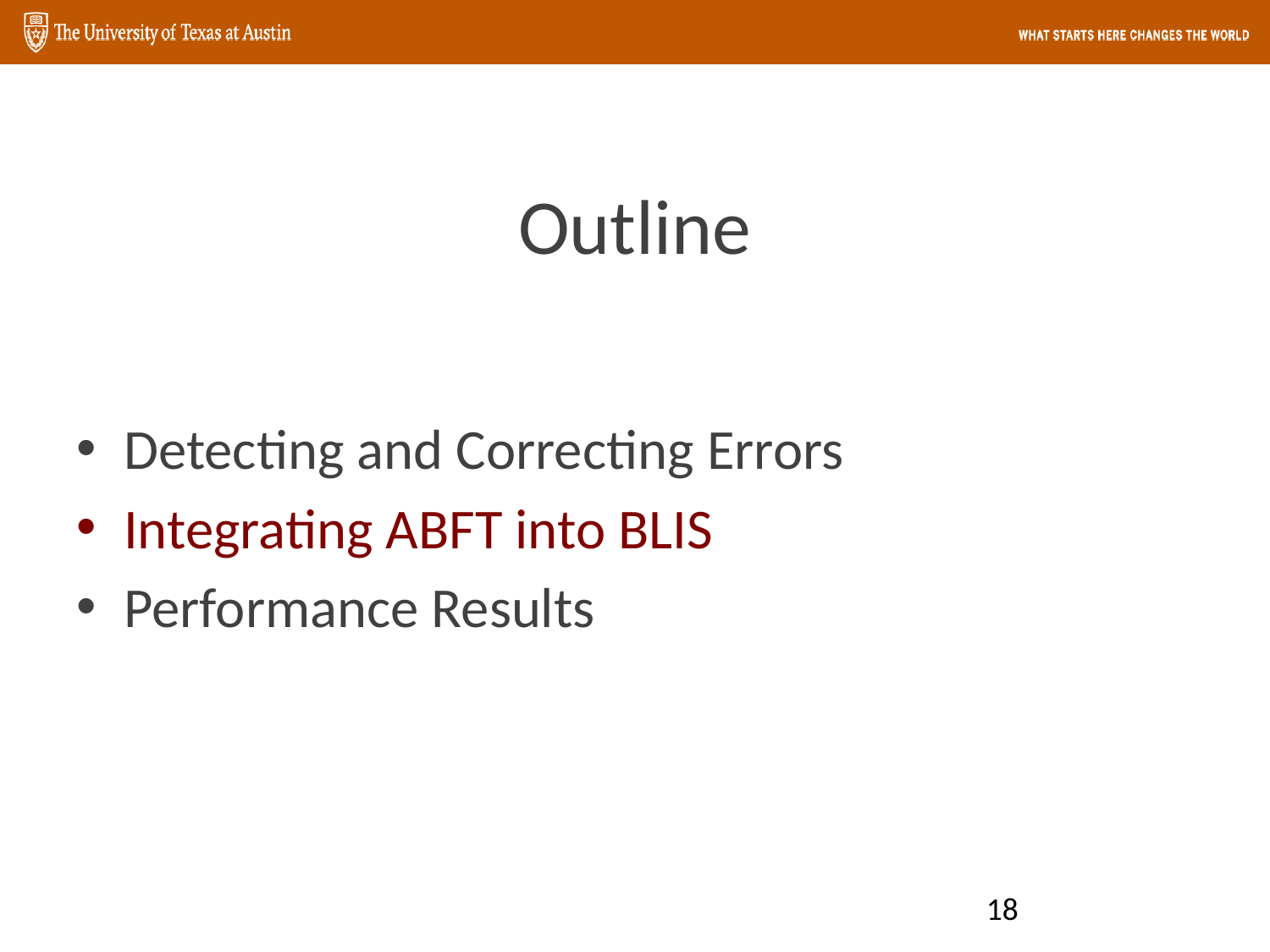

# Outline

Detecting and Correcting Errors
Integrating ABFT into BLIS
Performance Results
18